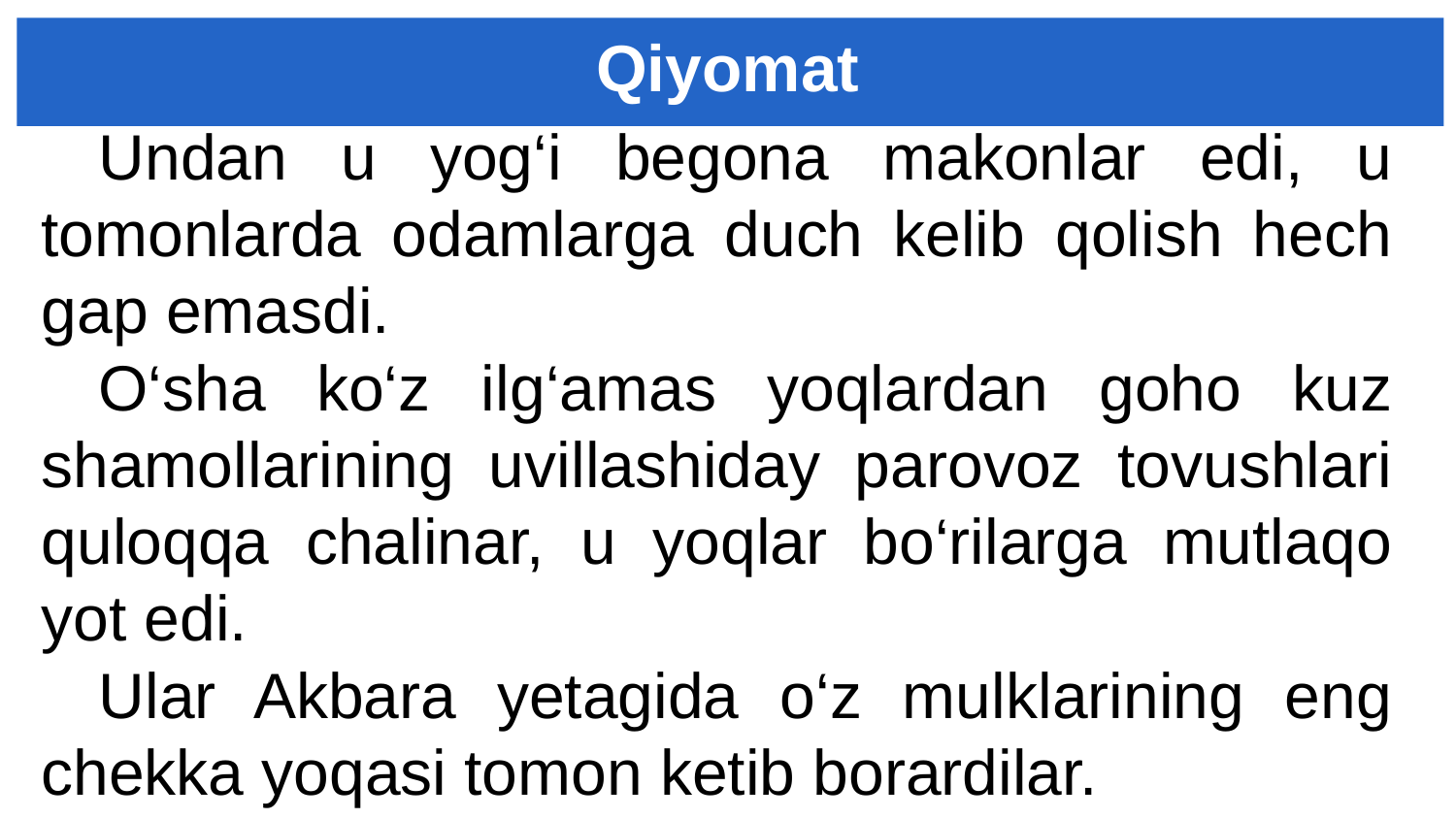

# Qiyomat
Undan u yog‘i begona makonlar edi, u tomonlarda odamlarga duch kelib qolish hech gap emasdi.
O‘sha ko‘z ilg‘amas yoqlardan goho kuz shamollarining uvillashiday parovoz tovushlari quloqqa chalinar, u yoqlar bo‘rilarga mutlaqo yot edi.
Ular Akbara yetagida o‘z mulklarining eng chekka yoqasi tomon ketib borardilar.